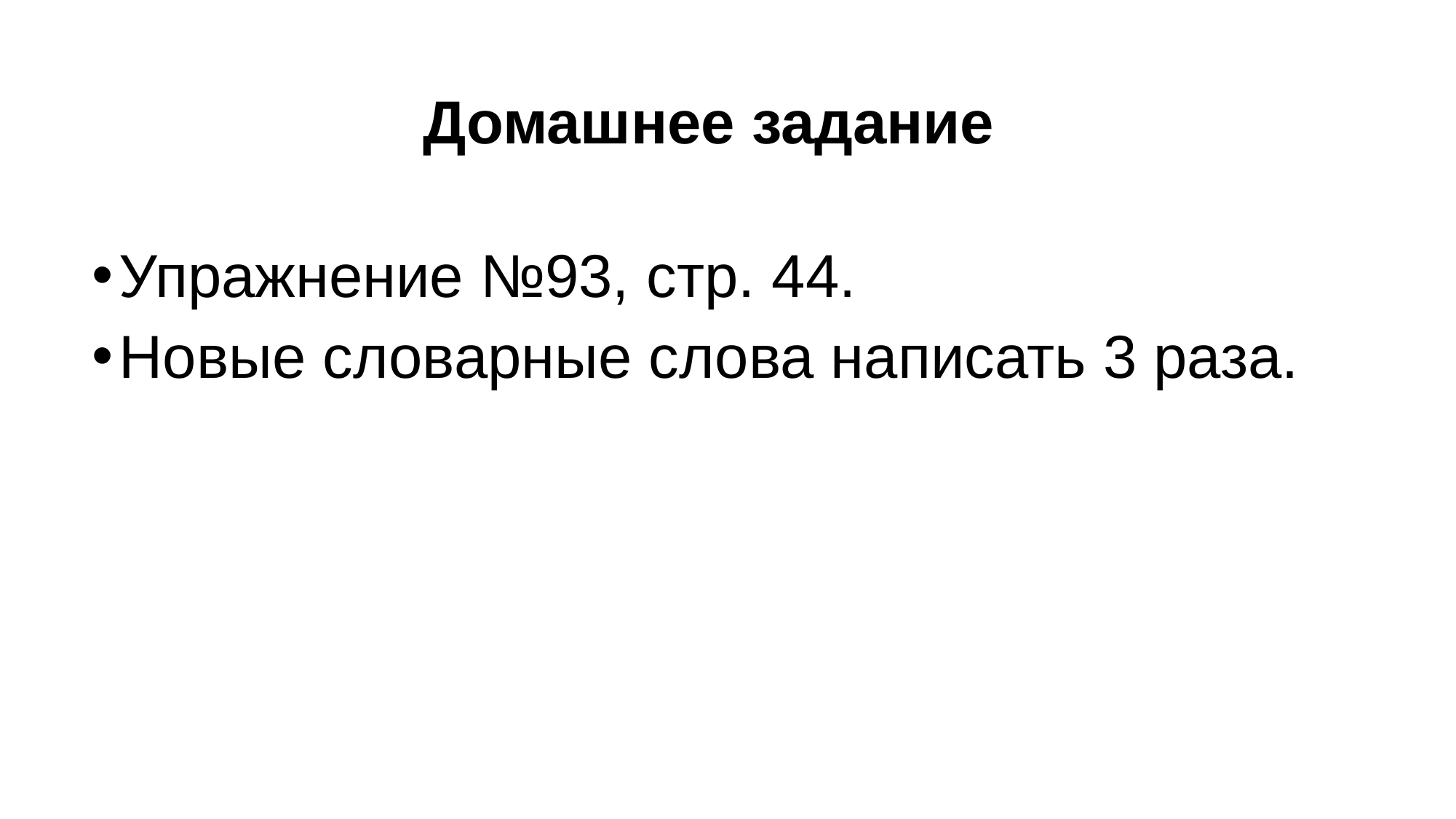

# Домашнее задание
Упражнение №93, стр. 44.
Новые словарные слова написать 3 раза.